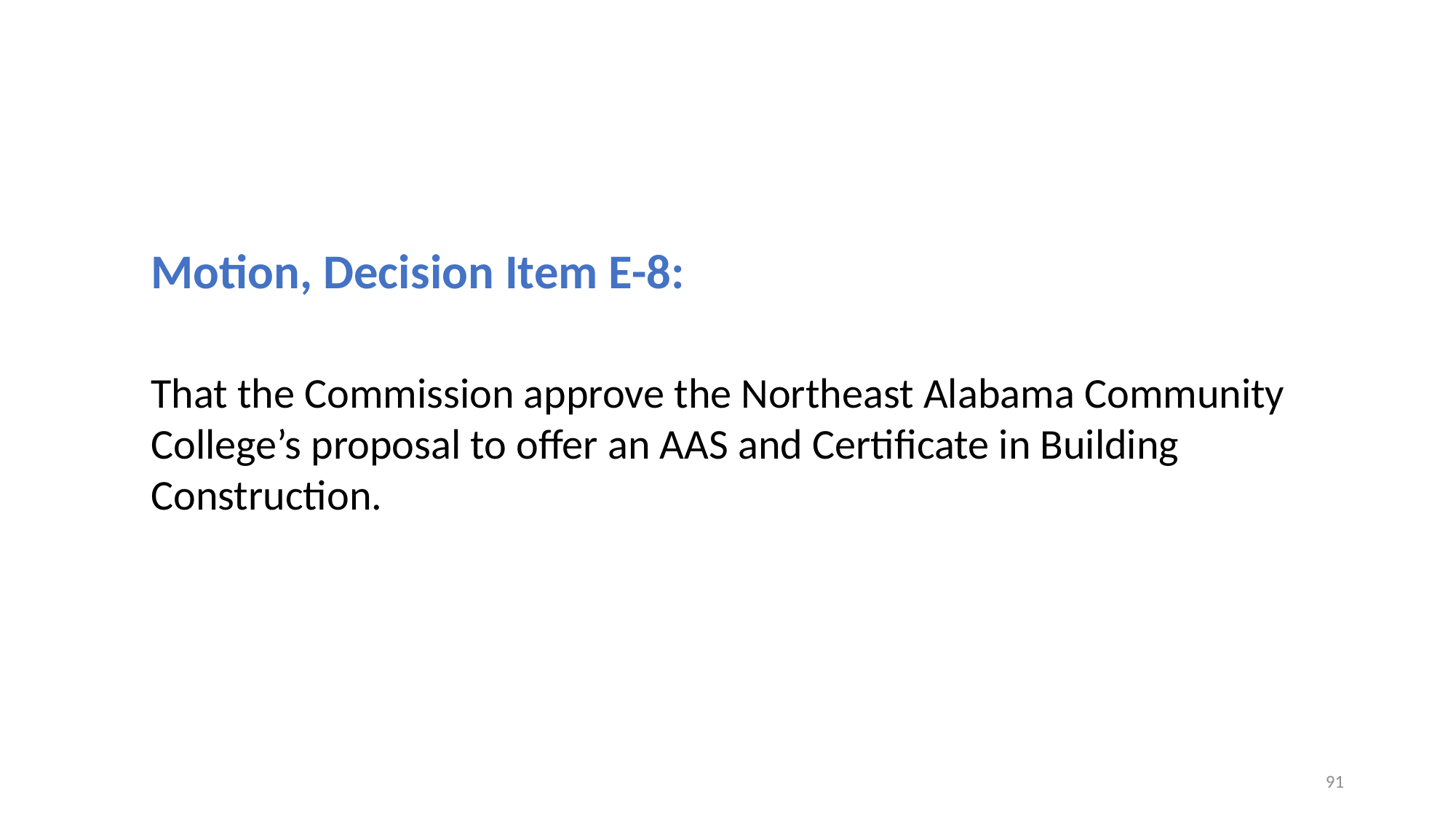

Motion, Decision Item E-8:

That the Commission approve the Northeast Alabama Community College’s proposal to offer an AAS and Certificate in Building Construction.
91